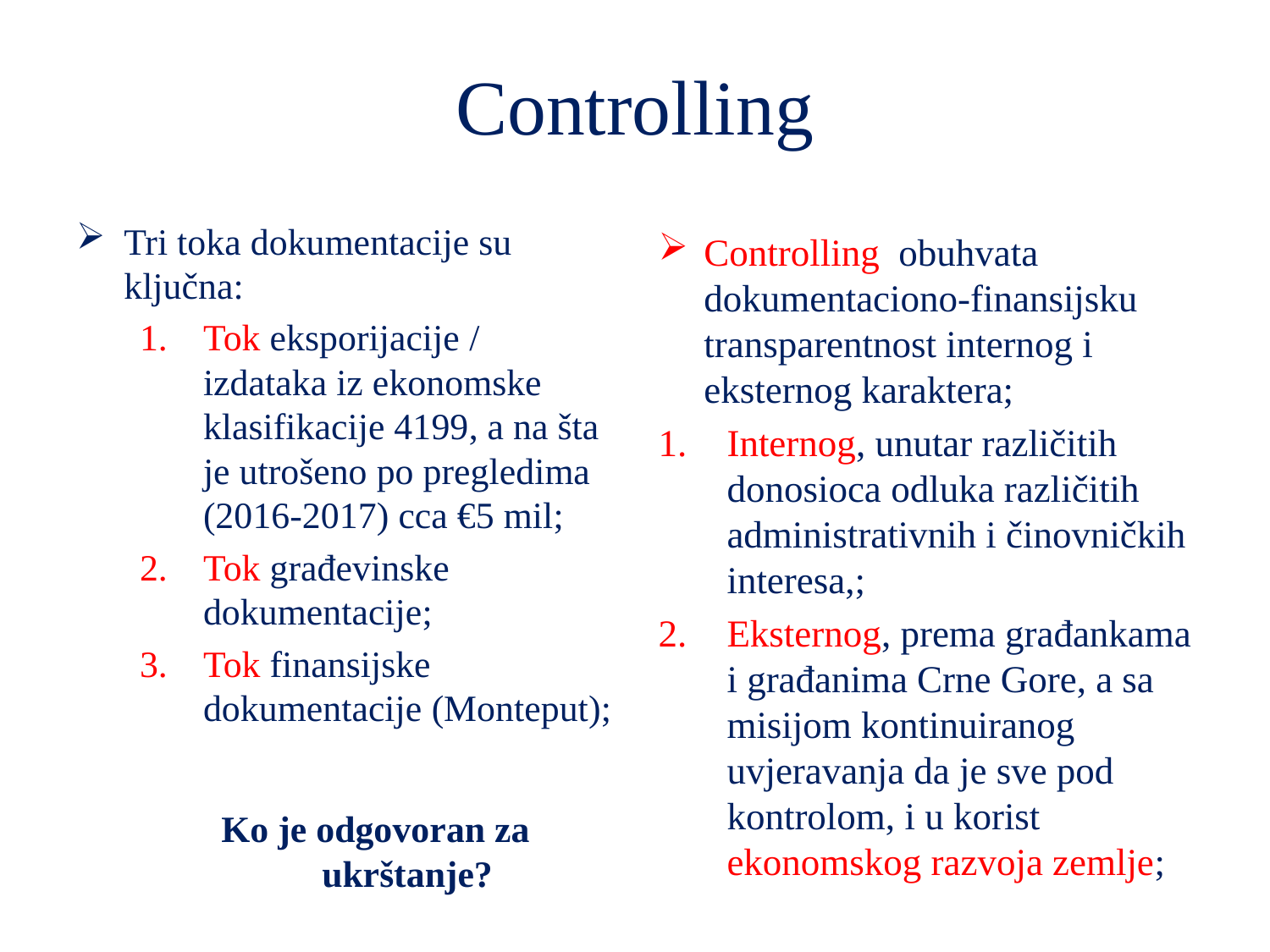

# Controlling
Tri toka dokumentacije su ključna:
Tok eksporijacije / izdataka iz ekonomske klasifikacije 4199, a na šta je utrošeno po pregledima (2016-2017) cca €5 mil;
Tok građevinske dokumentacije;
Tok finansijske dokumentacije (Monteput);

Ko je odgovoran za ukrštanje?

Controlling  obuhvata dokumentaciono-finansijsku transparentnost internog i eksternog karaktera;
Internog, unutar različitih donosioca odluka različitih administrativnih i činovničkih interesa,;
Eksternog, prema građankama i građanima Crne Gore, a sa misijom kontinuiranog uvjeravanja da je sve pod kontrolom, i u korist ekonomskog razvoja zemlje;